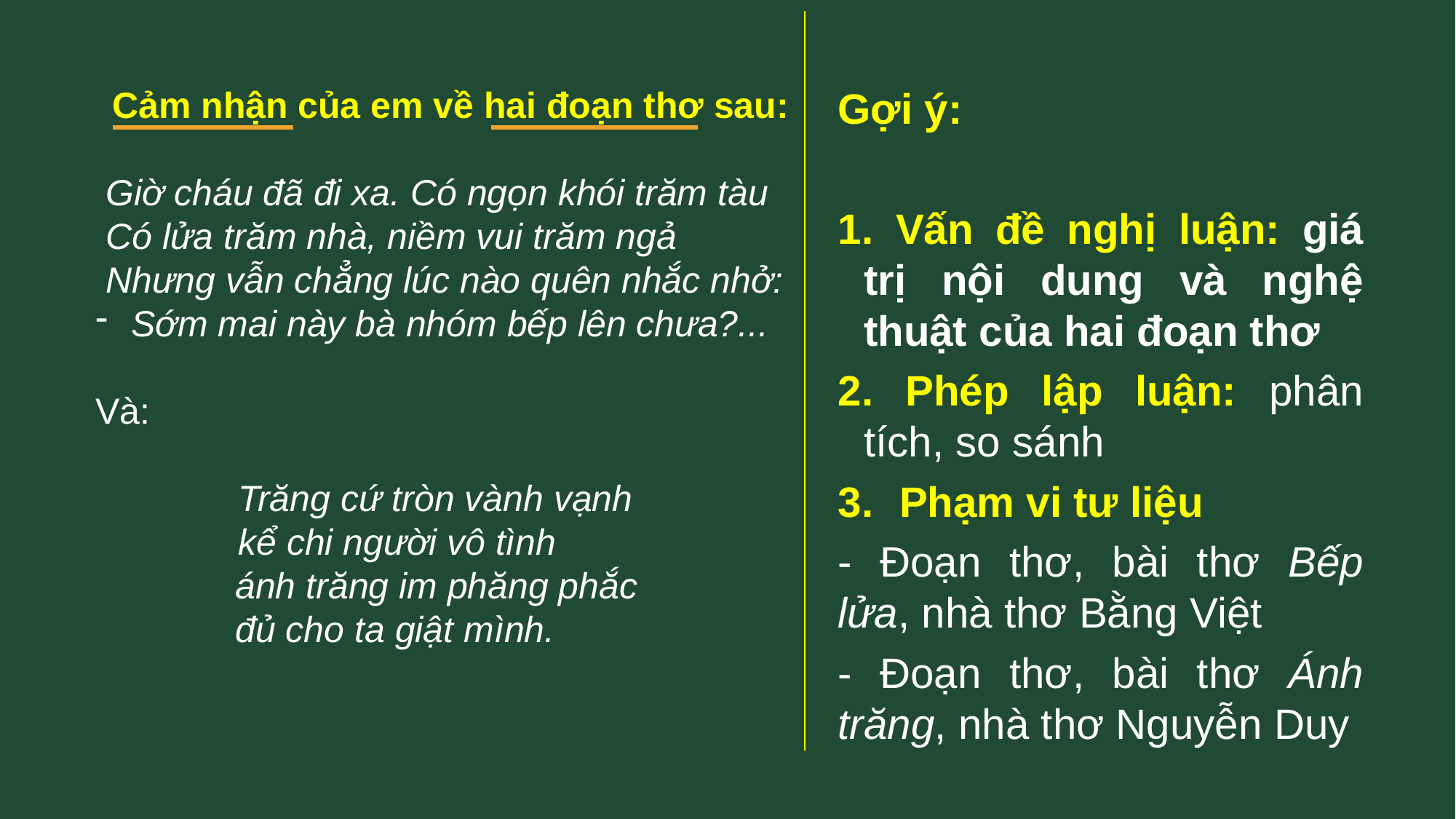

Cảm nhận của em về hai đoạn thơ sau:

Gợi ý:

 Vấn đề nghị luận: giá trị nội dung và nghệ thuật của hai đoạn thơ
 Phép lập luận: phân tích, so sánh
Phạm vi tư liệu
- Đoạn thơ, bài thơ Bếp lửa, nhà thơ Bằng Việt
- Đoạn thơ, bài thơ Ánh trăng, nhà thơ Nguyễn Duy

 Giờ cháu đã đi xa. Có ngọn khói trăm tàu
 Có lửa trăm nhà, niềm vui trăm ngả
 Nhưng vẫn chẳng lúc nào quên nhắc nhở:
 Sớm mai này bà nhóm bếp lên chưa?...

Và:

              Trăng cứ tròn vành vạnh
              kể chi người vô tình
          	   ánh trăng im phăng phắc
 	   đủ cho ta giật mình.